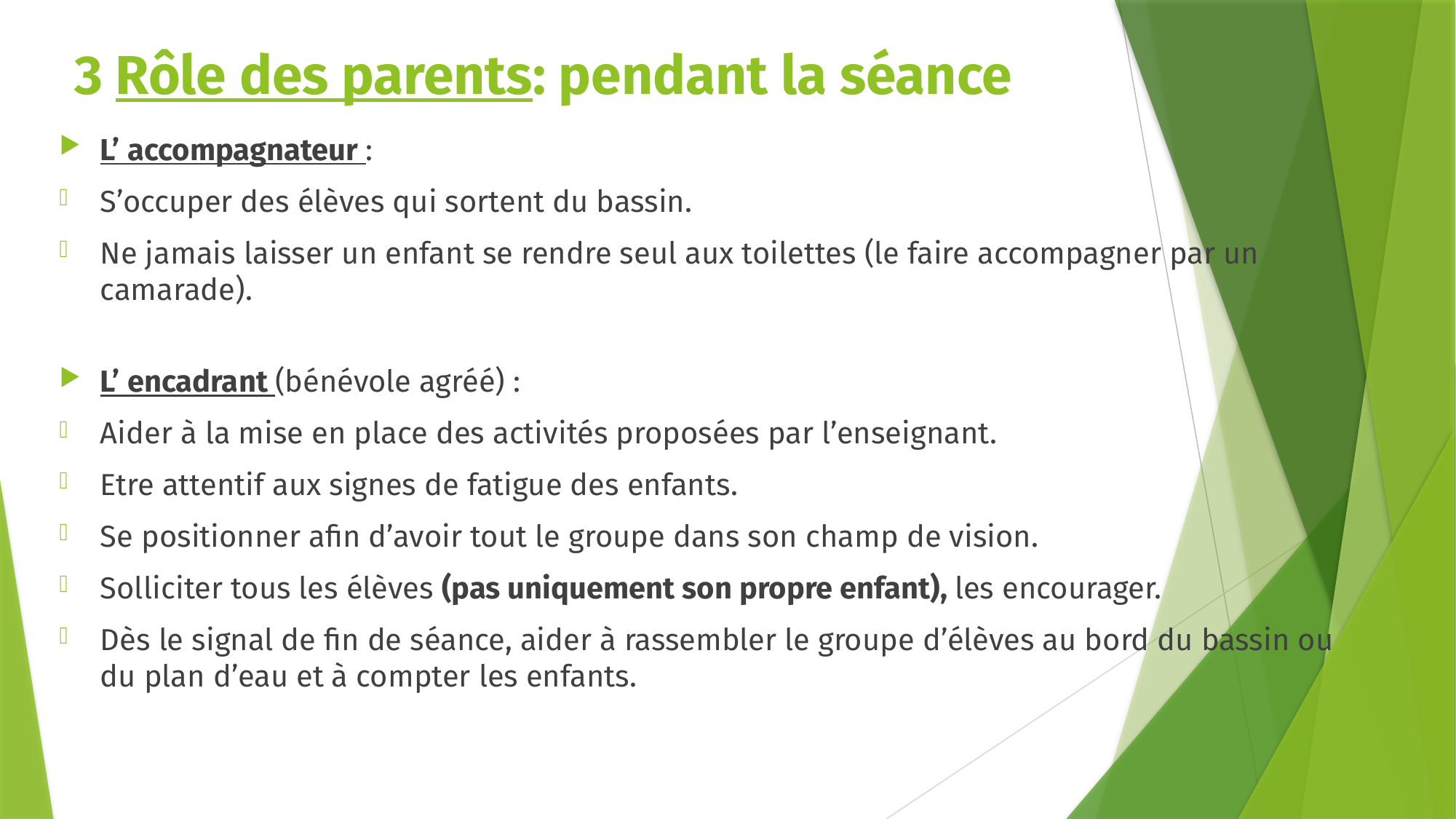

# 3 Rôle des parents: pendant la séance
L’ accompagnateur :
S’occuper des élèves qui sortent du bassin.
Ne jamais laisser un enfant se rendre seul aux toilettes (le faire accompagner par un camarade).

L’ encadrant (bénévole agréé) :
Aider à la mise en place des activités proposées par l’enseignant.
Etre attentif aux signes de fatigue des enfants.
Se positionner afin d’avoir tout le groupe dans son champ de vision.
Solliciter tous les élèves (pas uniquement son propre enfant), les encourager.
Dès le signal de fin de séance, aider à rassembler le groupe d’élèves au bord du bassin ou du plan d’eau et à compter les enfants.